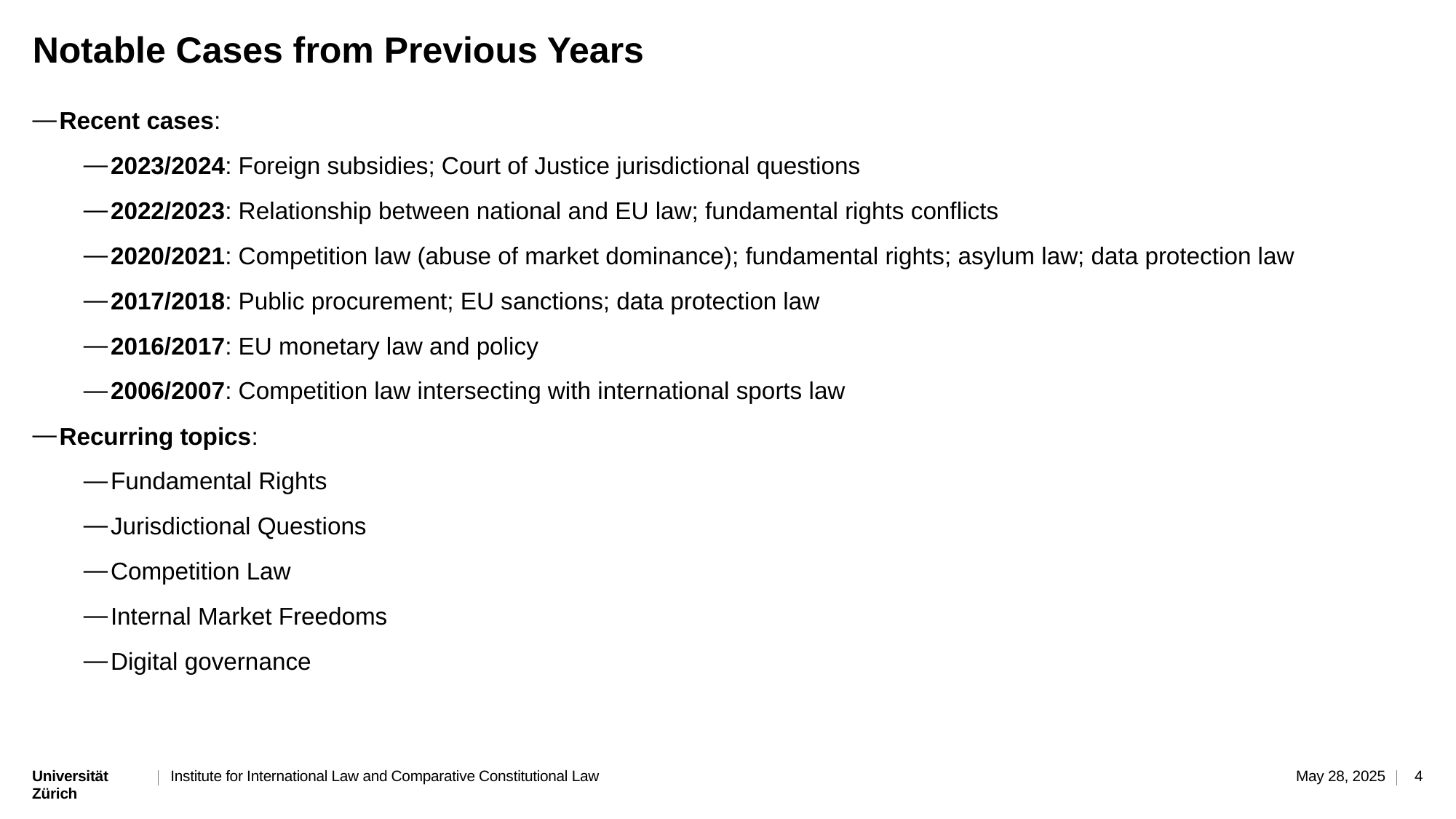

# Notable Cases from Previous Years
Recent cases:
2023/2024: Foreign subsidies; Court of Justice jurisdictional questions
2022/2023: Relationship between national and EU law; fundamental rights conflicts
2020/2021: Competition law (abuse of market dominance); fundamental rights; asylum law; data protection law
2017/2018: Public procurement; EU sanctions; data protection law
2016/2017: EU monetary law and policy
2006/2007: Competition law intersecting with international sports law
Recurring topics:
Fundamental Rights
Jurisdictional Questions
Competition Law
Internal Market Freedoms
Digital governance

Institute for International Law and Comparative Constitutional Law
May 28, 2025
4